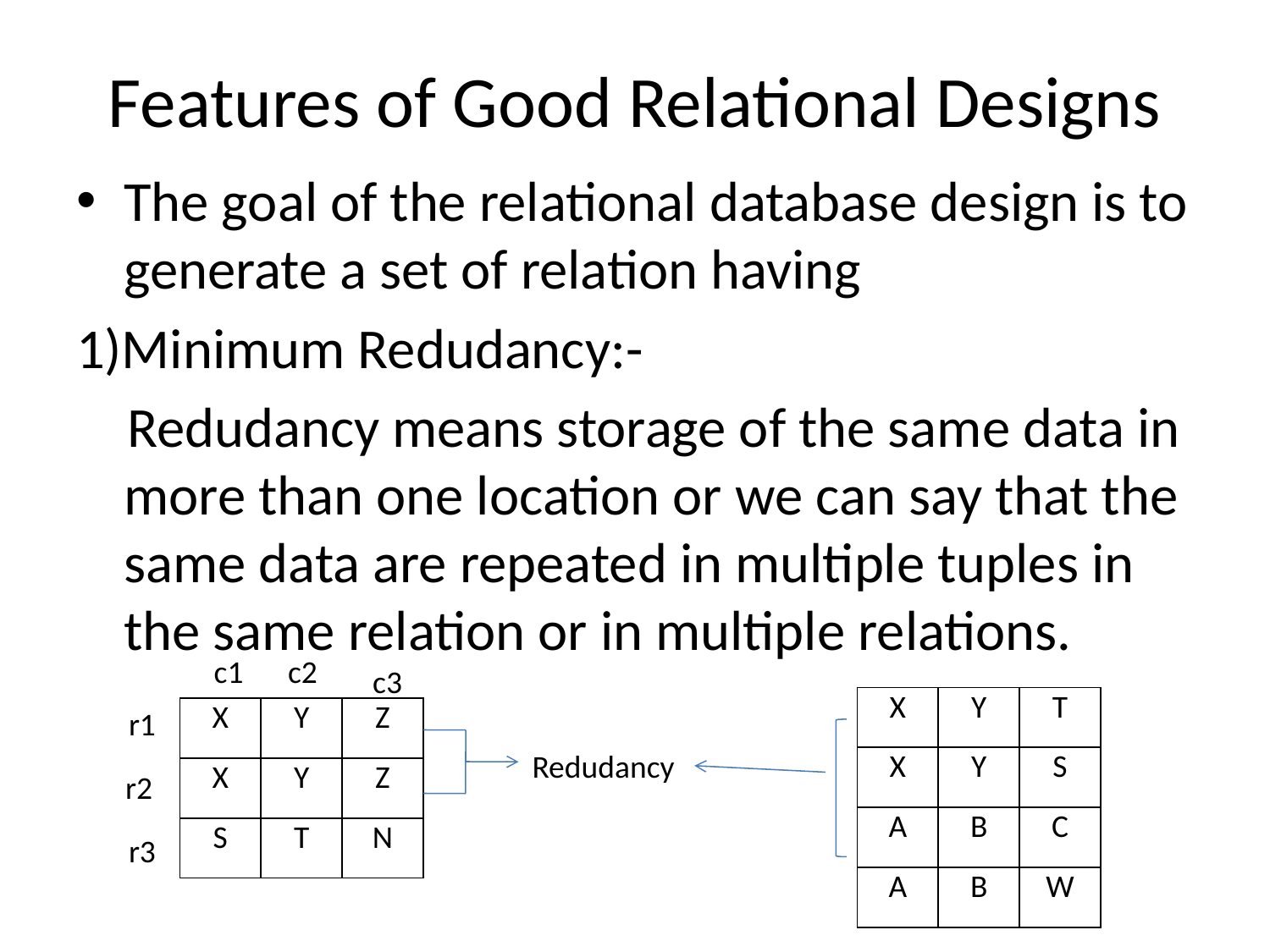

# Features of Good Relational Designs
The goal of the relational database design is to generate a set of relation having
1)Minimum Redudancy:-
    Redudancy means storage of the same data in more than one location or we can say that the same data are repeated in multiple tuples in the same relation or in multiple relations.

c1
c2
c3
| X | Y | T |
| --- | --- | --- |
| X | Y | S |
| A | B | C |
| A | B | W |
r1
| X | Y | Z |
| --- | --- | --- |
| X | Y | Z |
| S | T | N |

Redudancy
 r2
r3